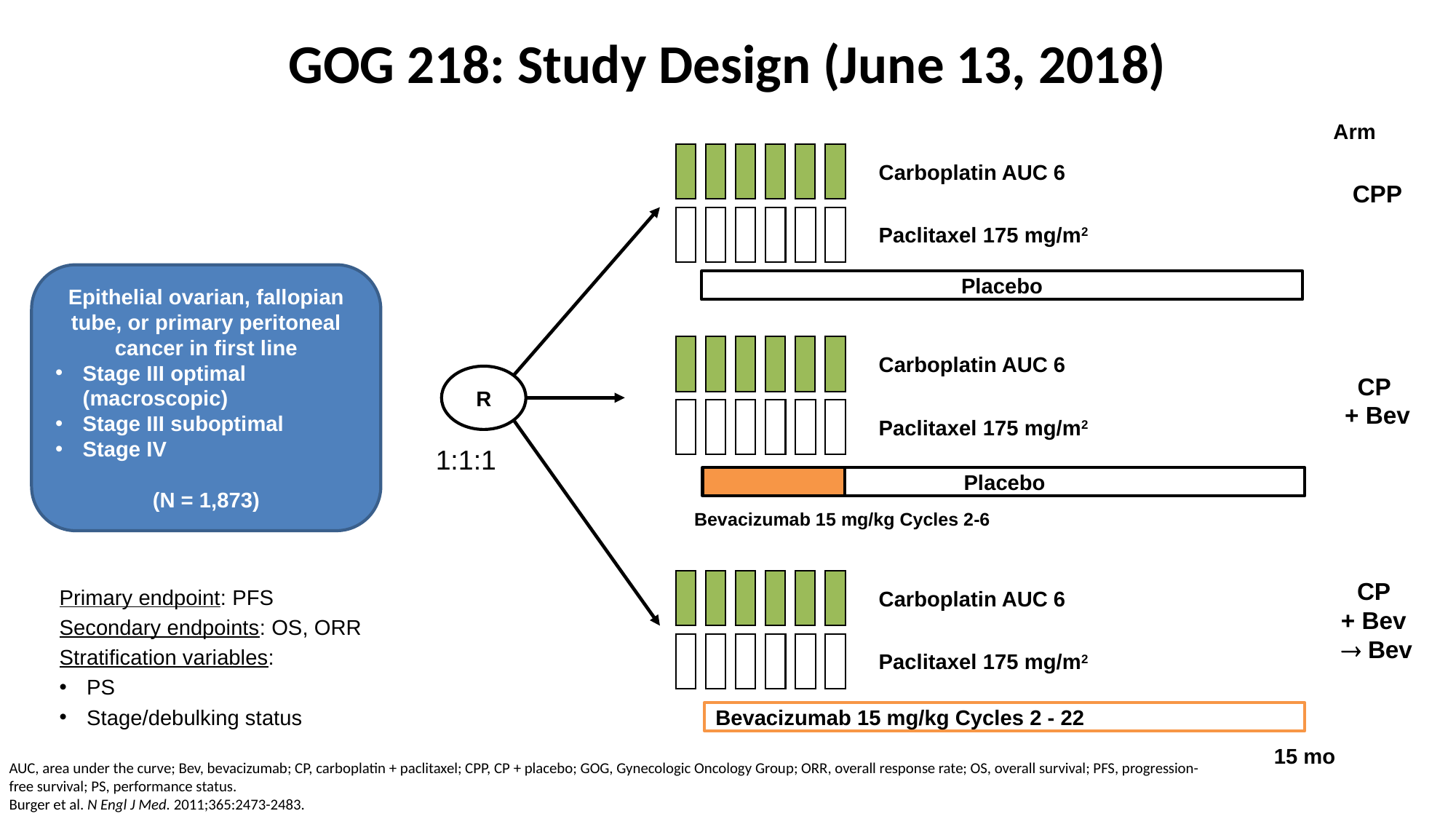

# GOG 218: Study Design (June 13, 2018)
Arm

Carboplatin AUC 6
CPP

Paclitaxel 175 mg/m2
Epithelial ovarian, fallopian tube, or primary peritoneal cancer in first line
Stage III optimal (macroscopic)
Stage III suboptimal
Stage IV

(N = 1,873)
Placebo

Carboplatin AUC 6
CP
+ Bev
R

Paclitaxel 175 mg/m2

1:1:1

Placebo
Bevacizumab 15 mg/kg Cycles 2-6

CP
+ Bev
→ Bev
Primary endpoint: PFS
Secondary endpoints: OS, ORR
Stratification variables:
PS
Stage/debulking status
Carboplatin AUC 6

Paclitaxel 175 mg/m2
Bevacizumab 15 mg/kg Cycles 2 - 22
15 mo
AUC, area under the curve; Bev, bevacizumab; CP, carboplatin + paclitaxel; CPP, CP + placebo; GOG, Gynecologic Oncology Group; ORR, overall response rate; OS, overall survival; PFS, progression-free survival; PS, performance status.
Burger et al. N Engl J Med. 2011;365:2473-2483.